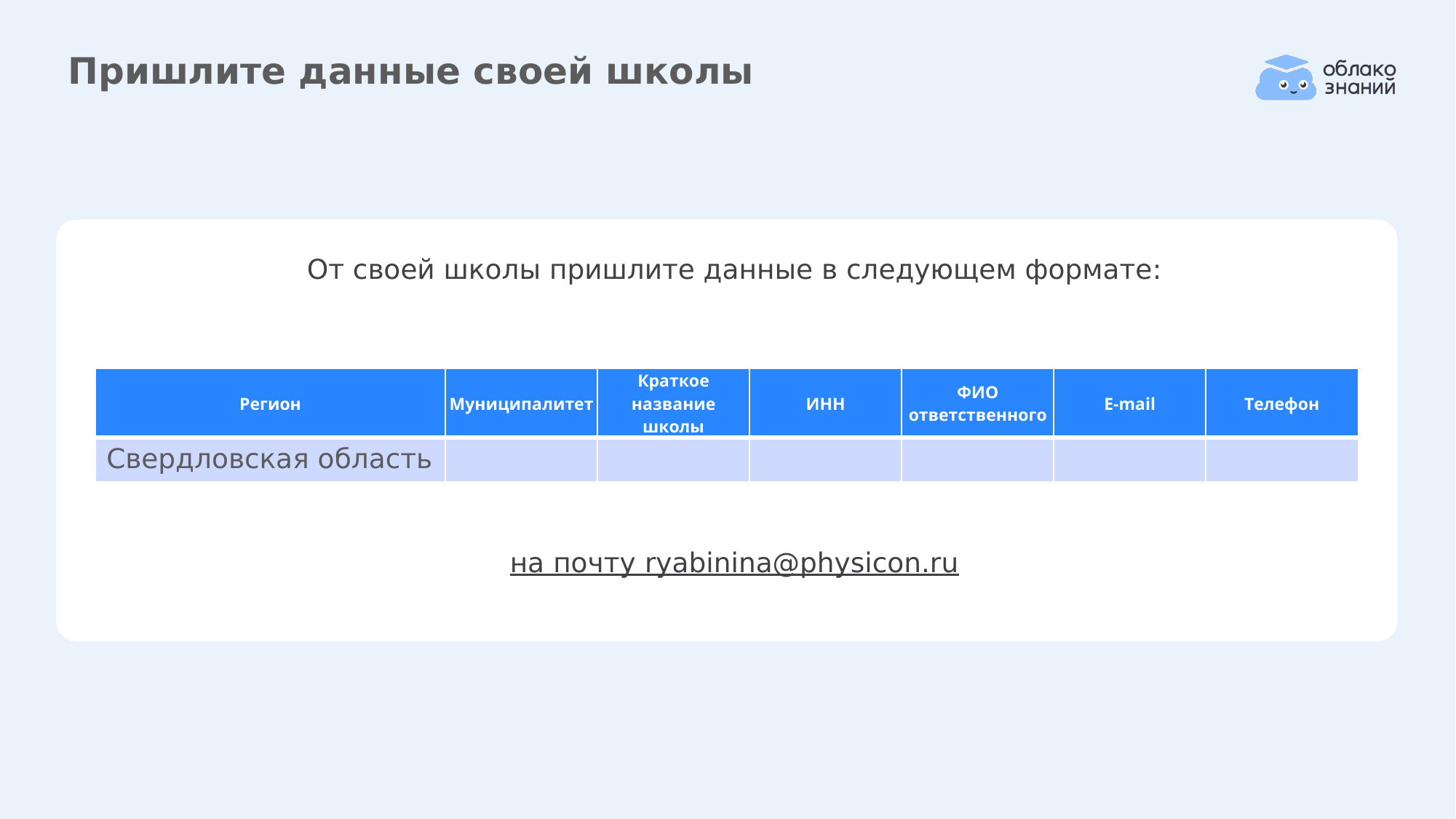

# Пришлите данные своей школы
От своей школы пришлите данные в следующем формате:

на почту ryabinina@physicon.ru
| Регион | Муниципалитет | Краткое название школы | ИНН | ФИО ответственного | E-mail | Телефон |
| --- | --- | --- | --- | --- | --- | --- |
| Свердловская область |  |  |  |  |  |  |